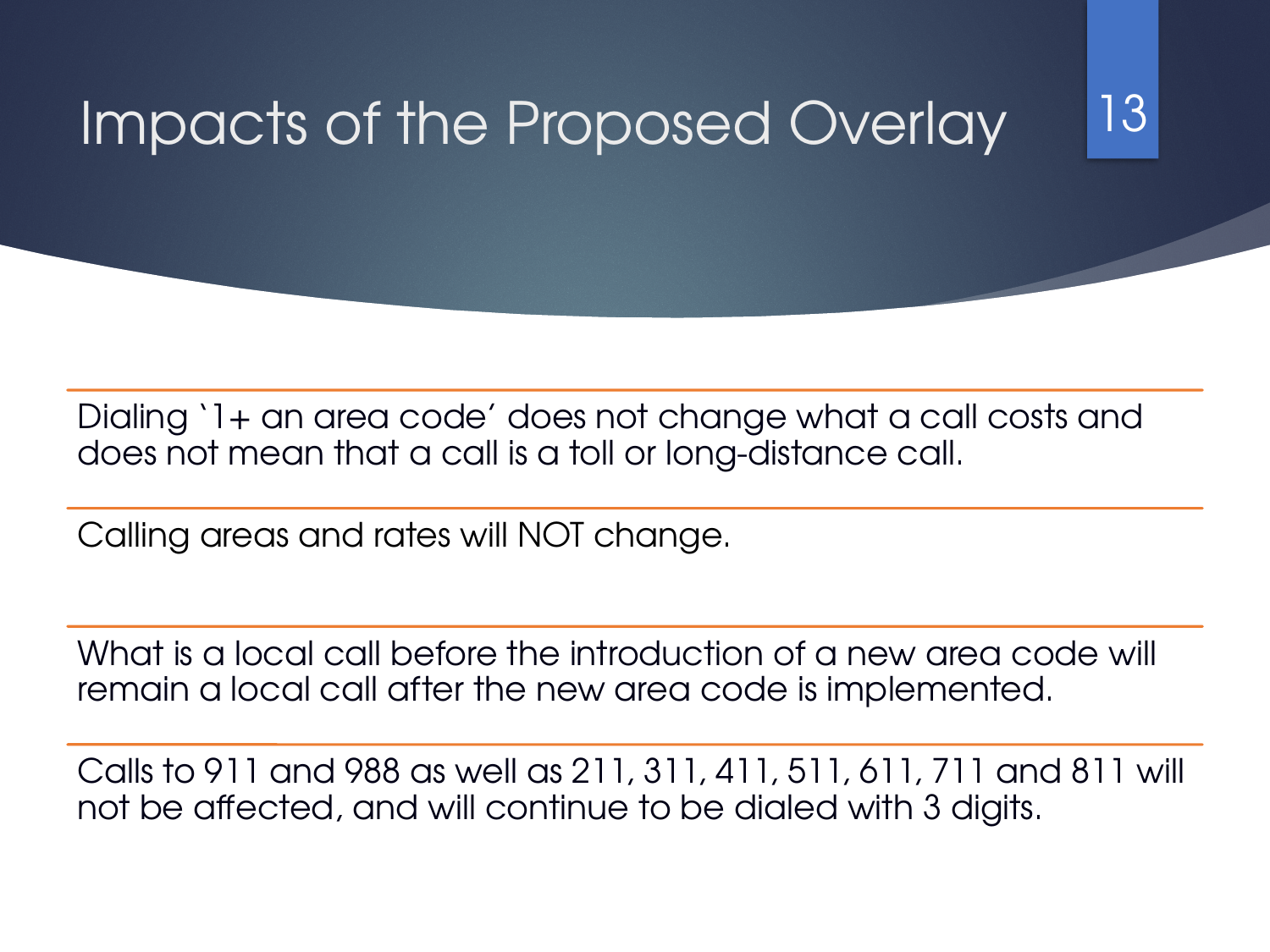

13
Impacts of the Proposed Overlay

Dialing ‘1+ an area code’ does not change what a call costs and does not mean that a call is a toll or long-distance call.
Calling areas and rates will NOT change.
What is a local call before the introduction of a new area code will remain a local call after the new area code is implemented.
Calls to 911 and 988 as well as 211, 311, 411, 511, 611, 711 and 811 will not be affected, and will continue to be dialed with 3 digits.